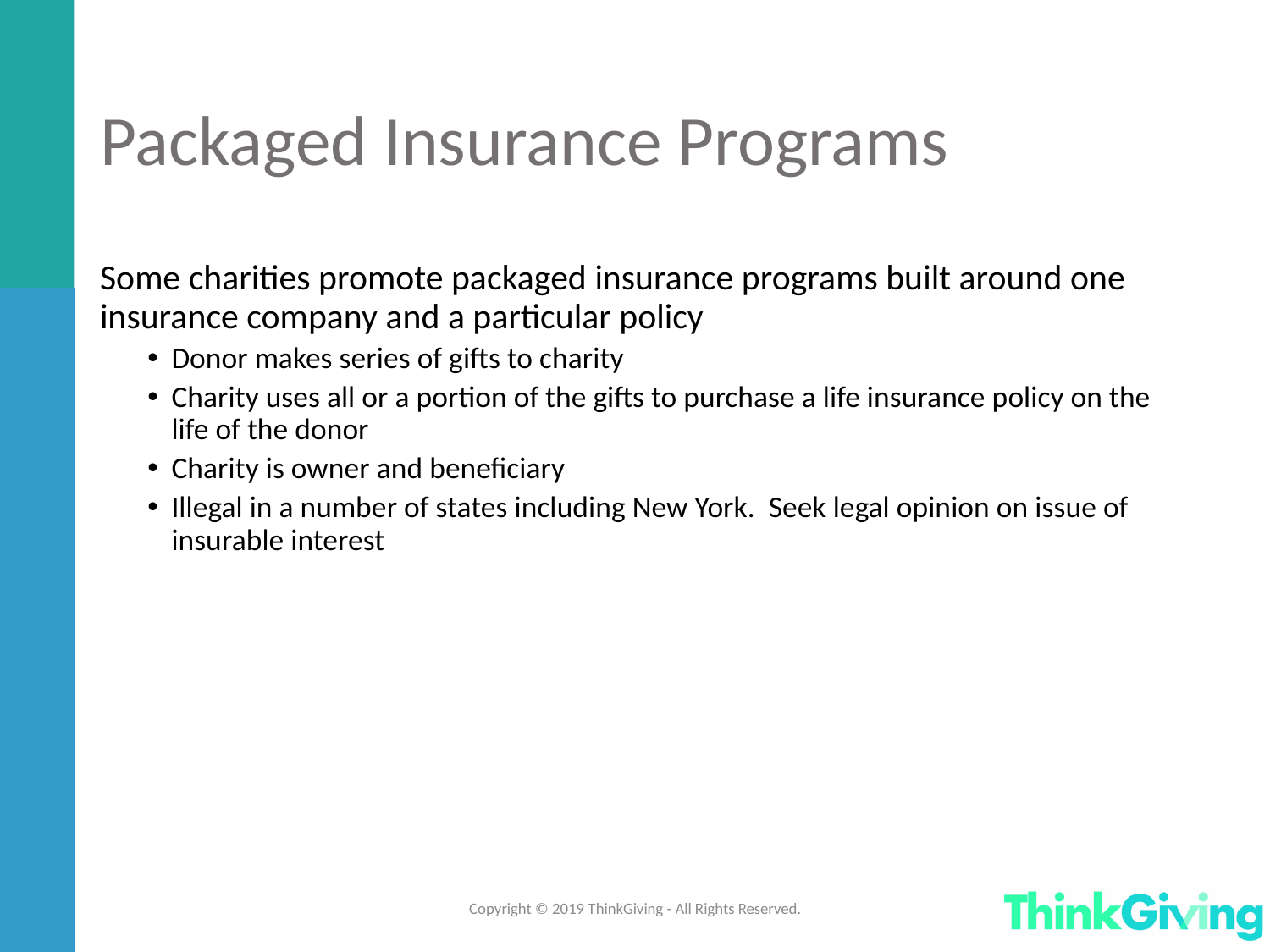

# Packaged Insurance Programs
Some charities promote packaged insurance programs built around one insurance company and a particular policy
Donor makes series of gifts to charity
Charity uses all or a portion of the gifts to purchase a life insurance policy on the life of the donor
Charity is owner and beneficiary
Illegal in a number of states including New York.  Seek legal opinion on issue of insurable interest

Copyright © 2019 ThinkGiving - All Rights Reserved.